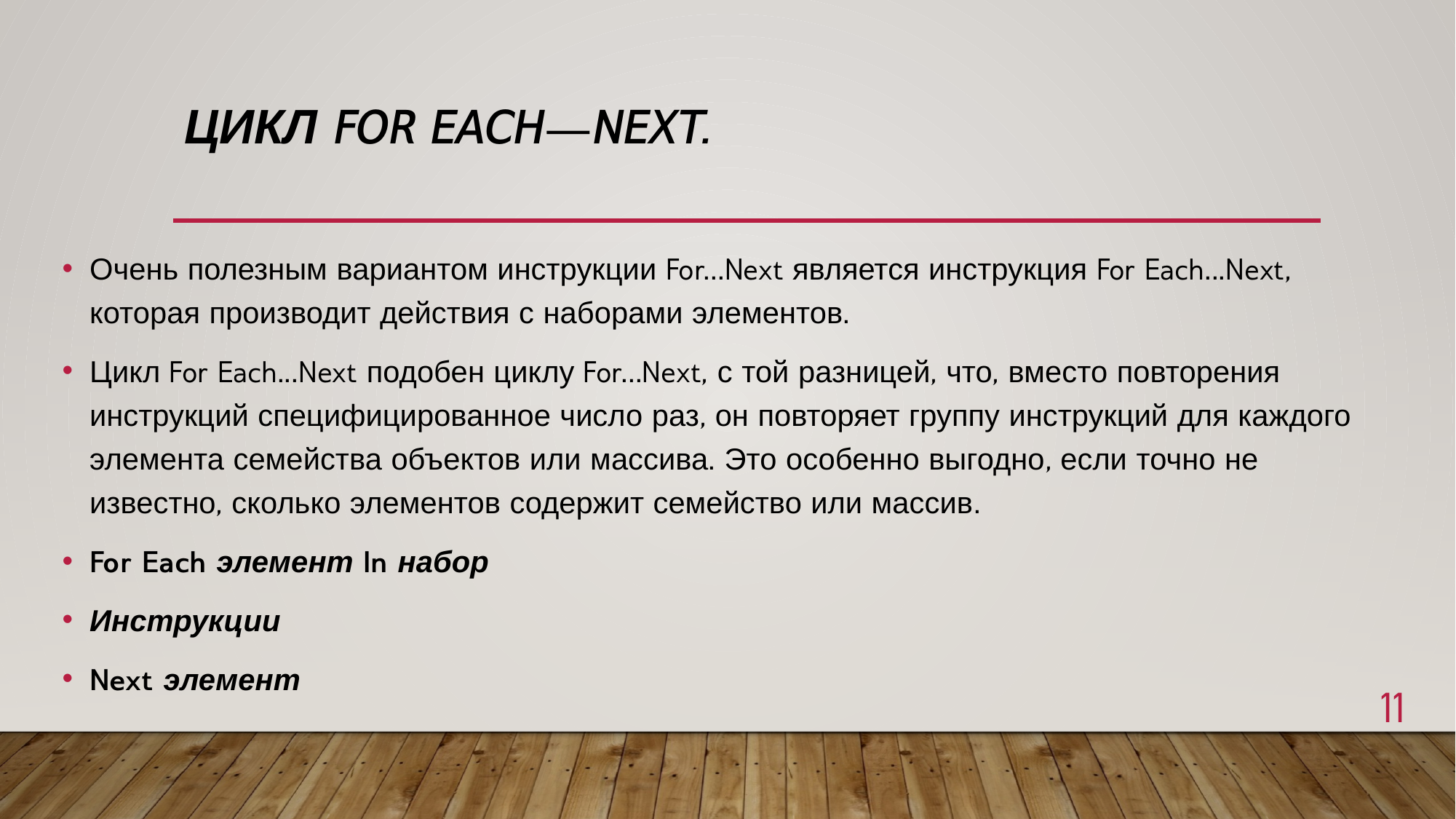

# Цикл For Each—Next.
Очень полезным вариантом инструкции For...Next является инструкция For Each...Next, которая производит действия с наборами элементов.
Цикл For Each...Next подобен циклу For...Next, с той разницей, что, вместо повторения инструкций специфицированное число раз, он повторяет группу инструкций для каждого элемента семейства объектов или массива. Это особенно выгодно, если точно не известно, сколько элементов содержит семейство или массив.
For Each элемент In набор
Инструкции
Next элемент
11